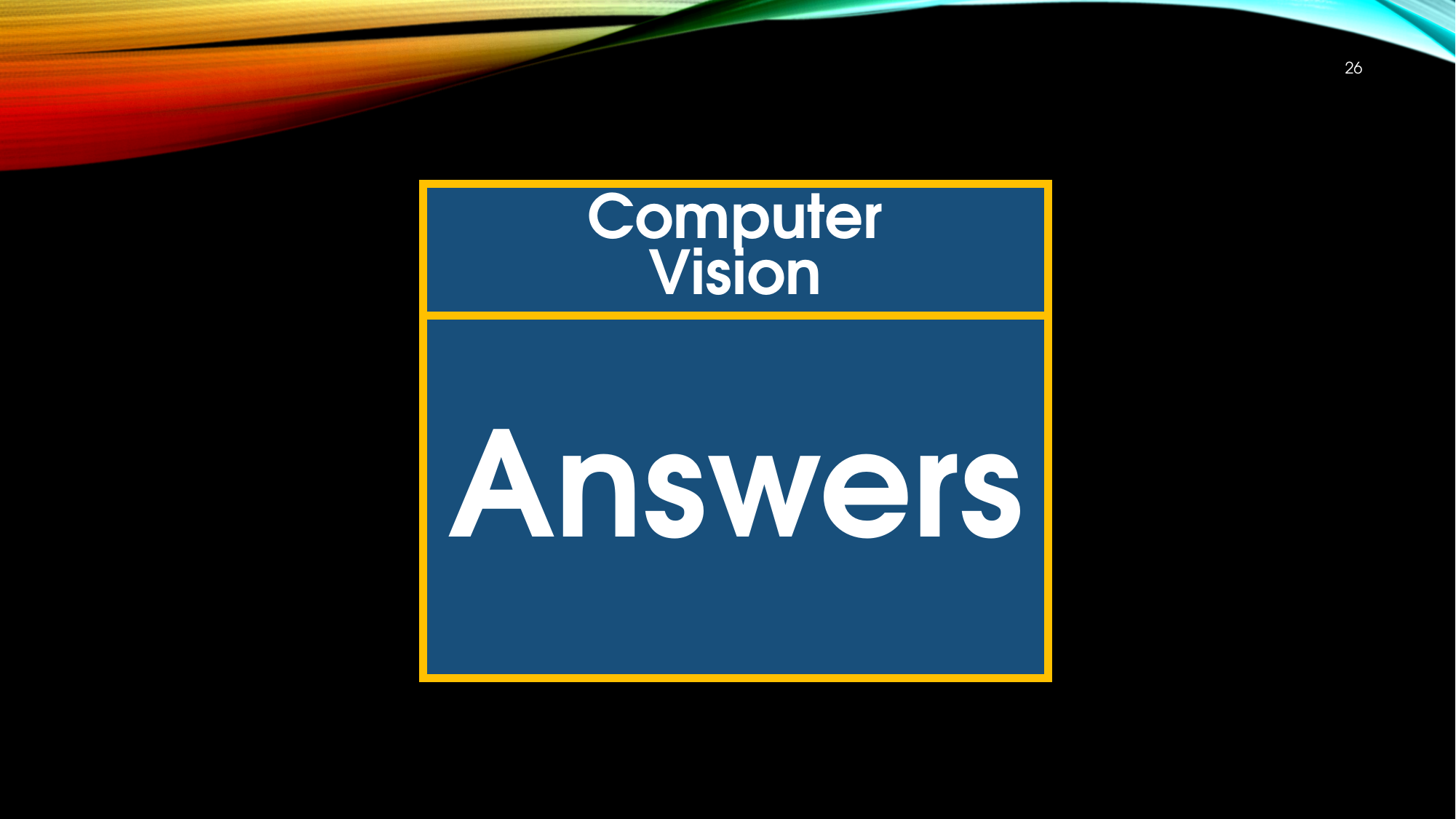

26
| Computer Vision |
| --- |
| Answers |